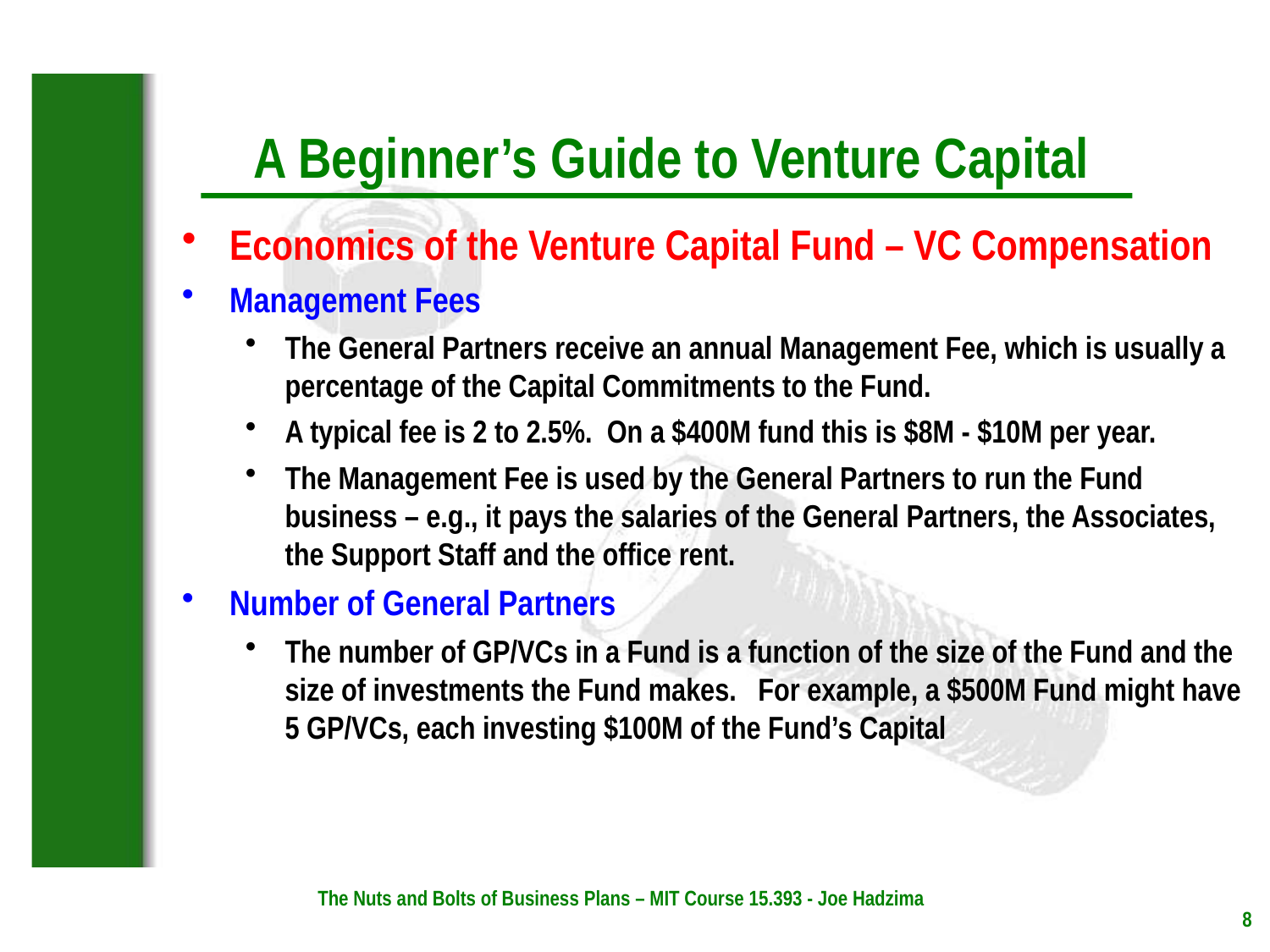

Economics of the Venture Capital Fund – VC Compensation
Management Fees
The General Partners receive an annual Management Fee, which is usually a percentage of the Capital Commitments to the Fund.
A typical fee is 2 to 2.5%.  On a $400M fund this is $8M - $10M per year.
The Management Fee is used by the General Partners to run the Fund business – e.g., it pays the salaries of the General Partners, the Associates, the Support Staff and the office rent.
Number of General Partners
The number of GP/VCs in a Fund is a function of the size of the Fund and the size of investments the Fund makes.   For example, a $500M Fund might have 5 GP/VCs, each investing $100M of the Fund’s Capital
The Nuts and Bolts of Business Plans – MIT Course 15.393 - Joe Hadzima
8